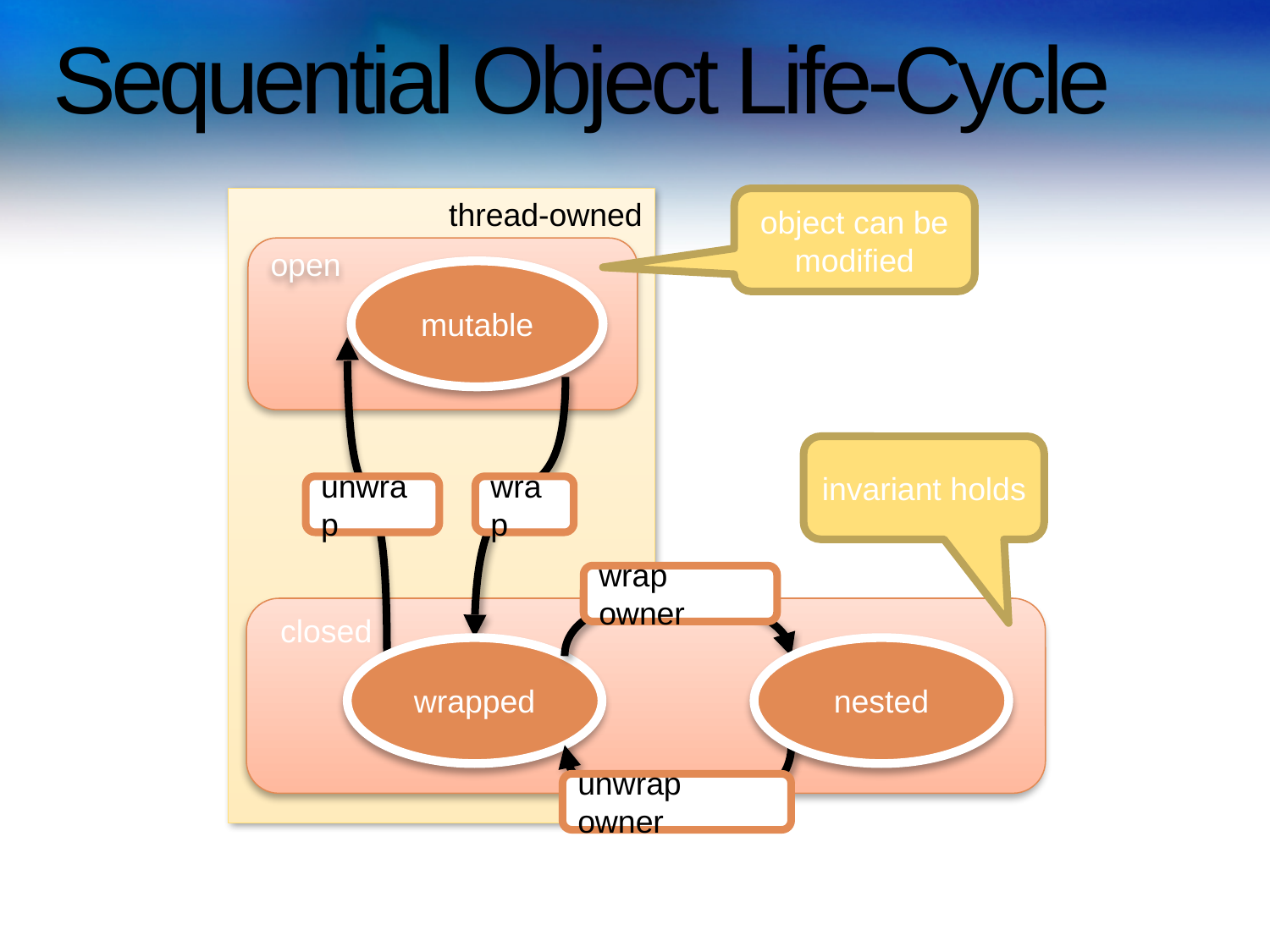

# Sequential Object Life-Cycle
object can be modified
thread-owned

open
mutable
invariant holds
unwrap
wrap
wrap owner

closed
wrapped
nested
unwrap owner